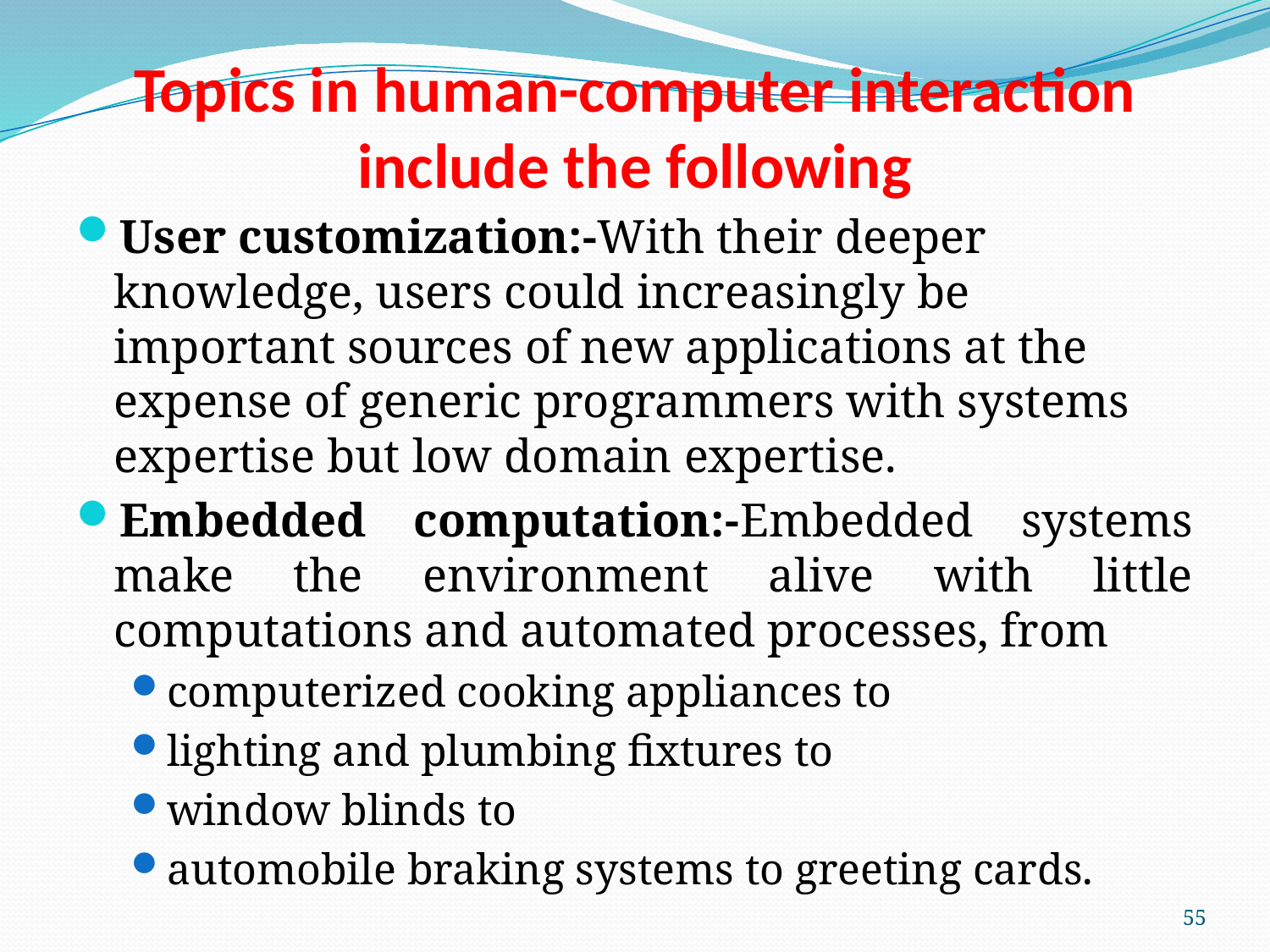

# Topics in human-computer interaction include the following
User customization:-With their deeper knowledge, users could increasingly be important sources of new applications at the expense of generic programmers with systems expertise but low domain expertise.
Embedded computation:-Embedded systems make the environment alive with little computations and automated processes, from
computerized cooking appliances to
lighting and plumbing fixtures to
window blinds to
automobile braking systems to greeting cards.
55